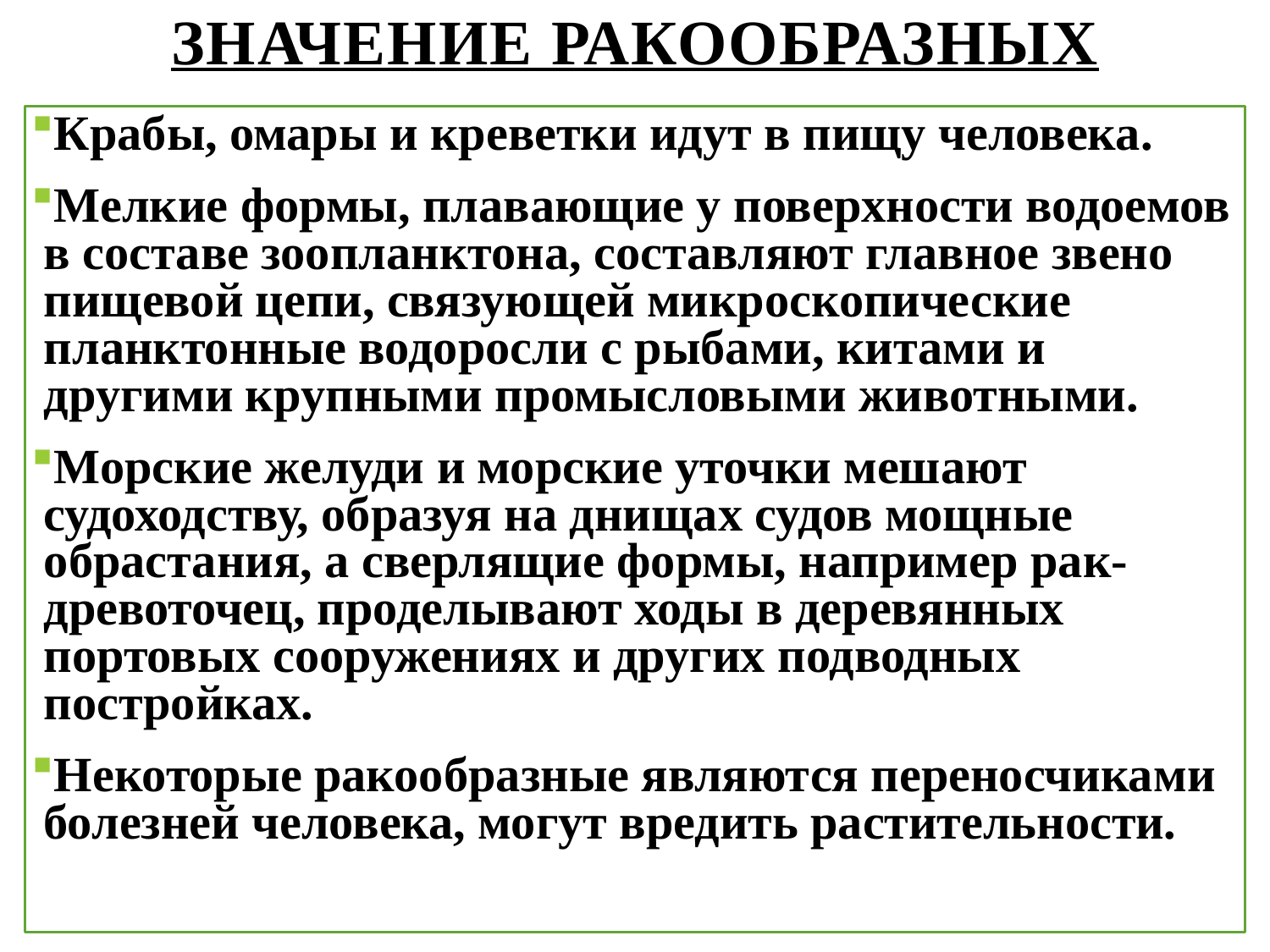

# Значение ракообразных
Крабы, омары и креветки идут в пищу человека.
Мелкие формы, плавающие у поверхности водоемов в составе зоопланктона, составляют главное звено пищевой цепи, связующей микроскопические планктонные водоросли с рыбами, китами и другими крупными промысловыми животными.
Морские желуди и морские уточки мешают судоходству, образуя на днищах судов мощные обрастания, а сверлящие формы, например рак-древоточец, проделывают ходы в деревянных портовых сооружениях и других подводных постройках.
Некоторые ракообразные являются переносчиками болезней человека, могут вредить растительности.